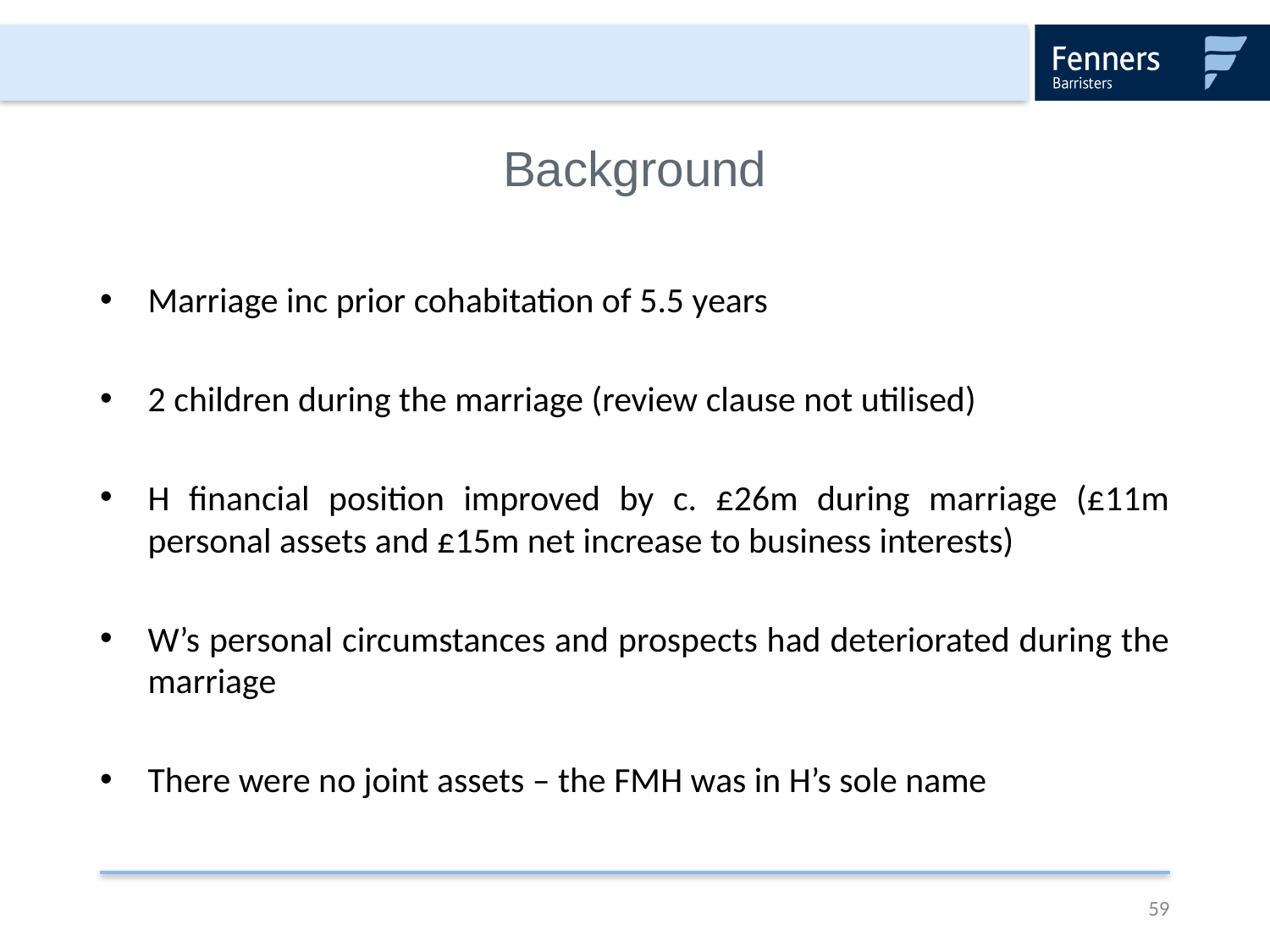

# Background
Marriage inc prior cohabitation of 5.5 years

2 children during the marriage (review clause not utilised)

H financial position improved by c. £26m during marriage (£11m personal assets and £15m net increase to business interests)

W’s personal circumstances and prospects had deteriorated during the marriage

There were no joint assets – the FMH was in H’s sole name

59